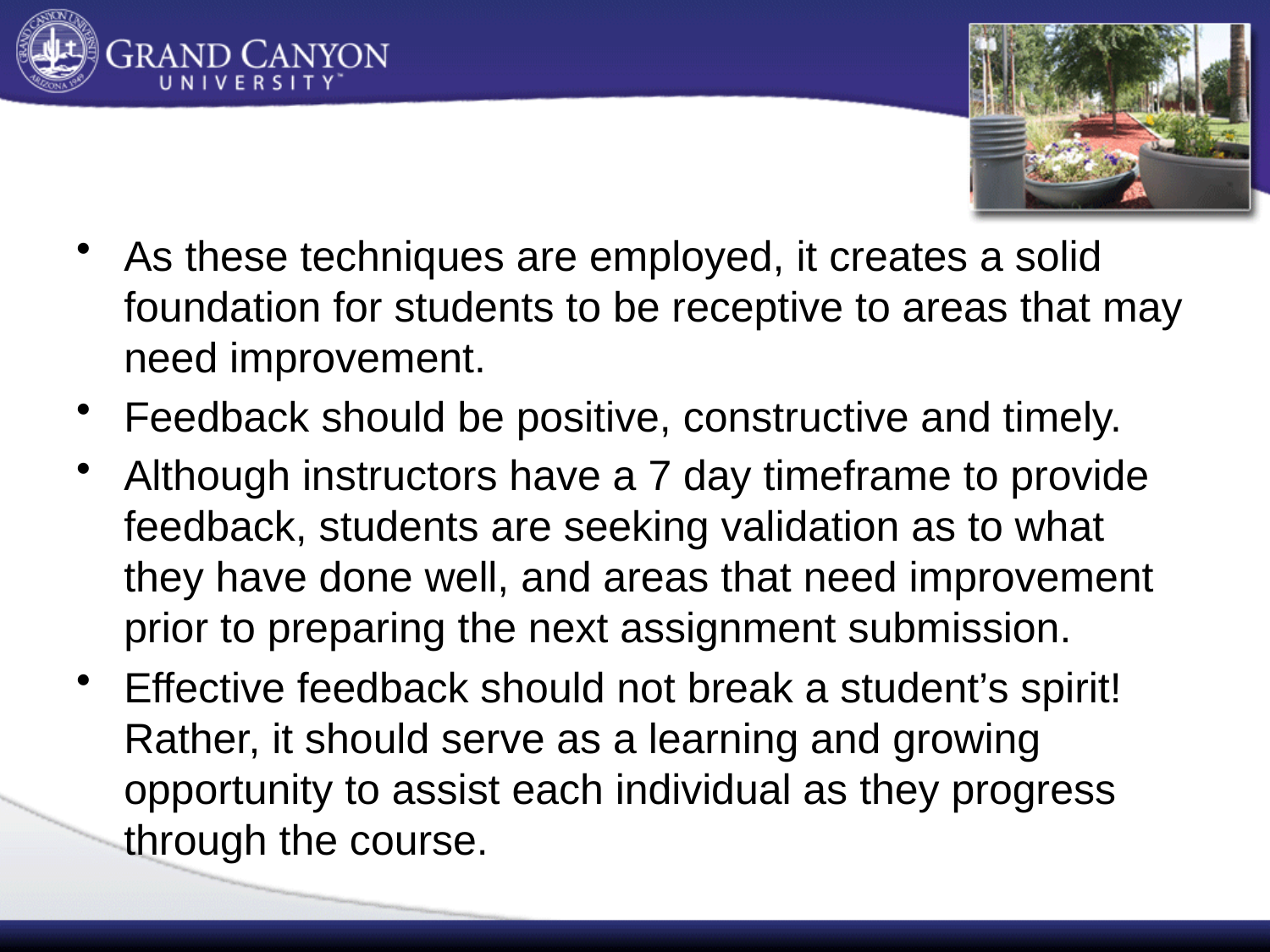

#
As these techniques are employed, it creates a solid foundation for students to be receptive to areas that may need improvement.
Feedback should be positive, constructive and timely.
Although instructors have a 7 day timeframe to provide feedback, students are seeking validation as to what they have done well, and areas that need improvement prior to preparing the next assignment submission.
Effective feedback should not break a student’s spirit! Rather, it should serve as a learning and growing opportunity to assist each individual as they progress through the course.